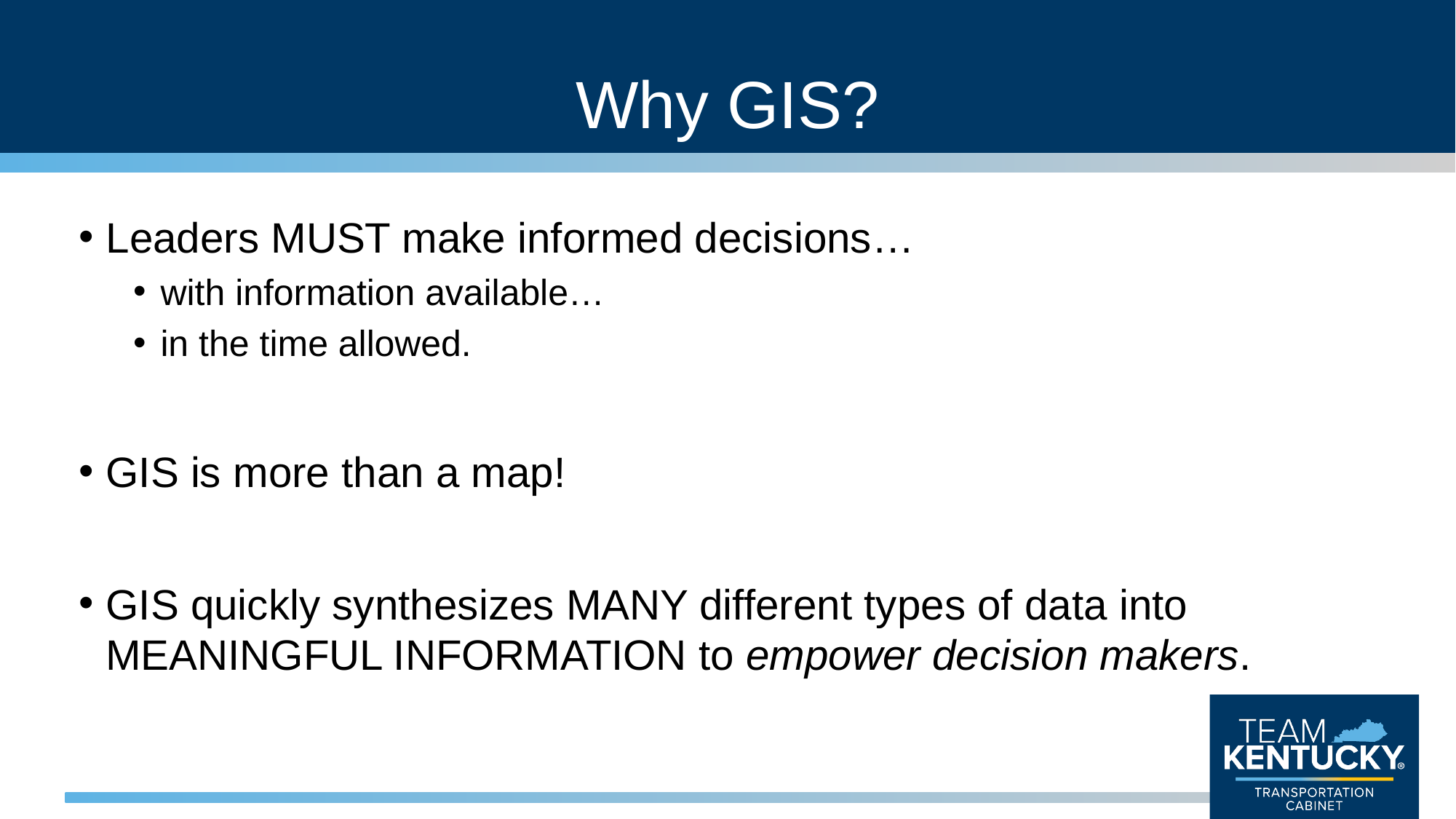

# Why GIS?
Leaders MUST make informed decisions…
with information available…
in the time allowed.

GIS is more than a map!

GIS quickly synthesizes MANY different types of data into MEANINGFUL INFORMATION to empower decision makers.